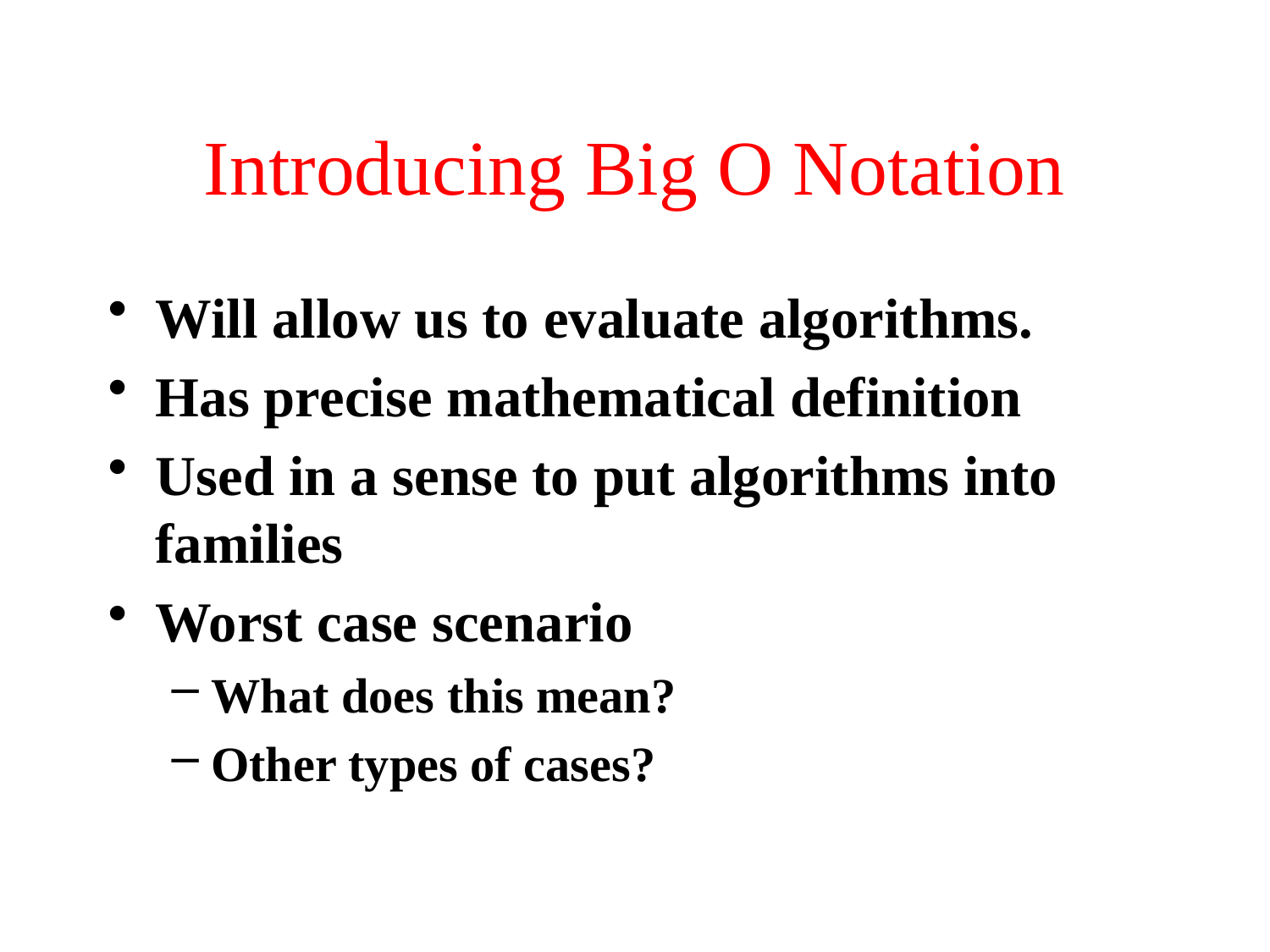

# Introducing Big O Notation
Will allow us to evaluate algorithms.
Has precise mathematical definition
Used in a sense to put algorithms into families
Worst case scenario
What does this mean?
Other types of cases?